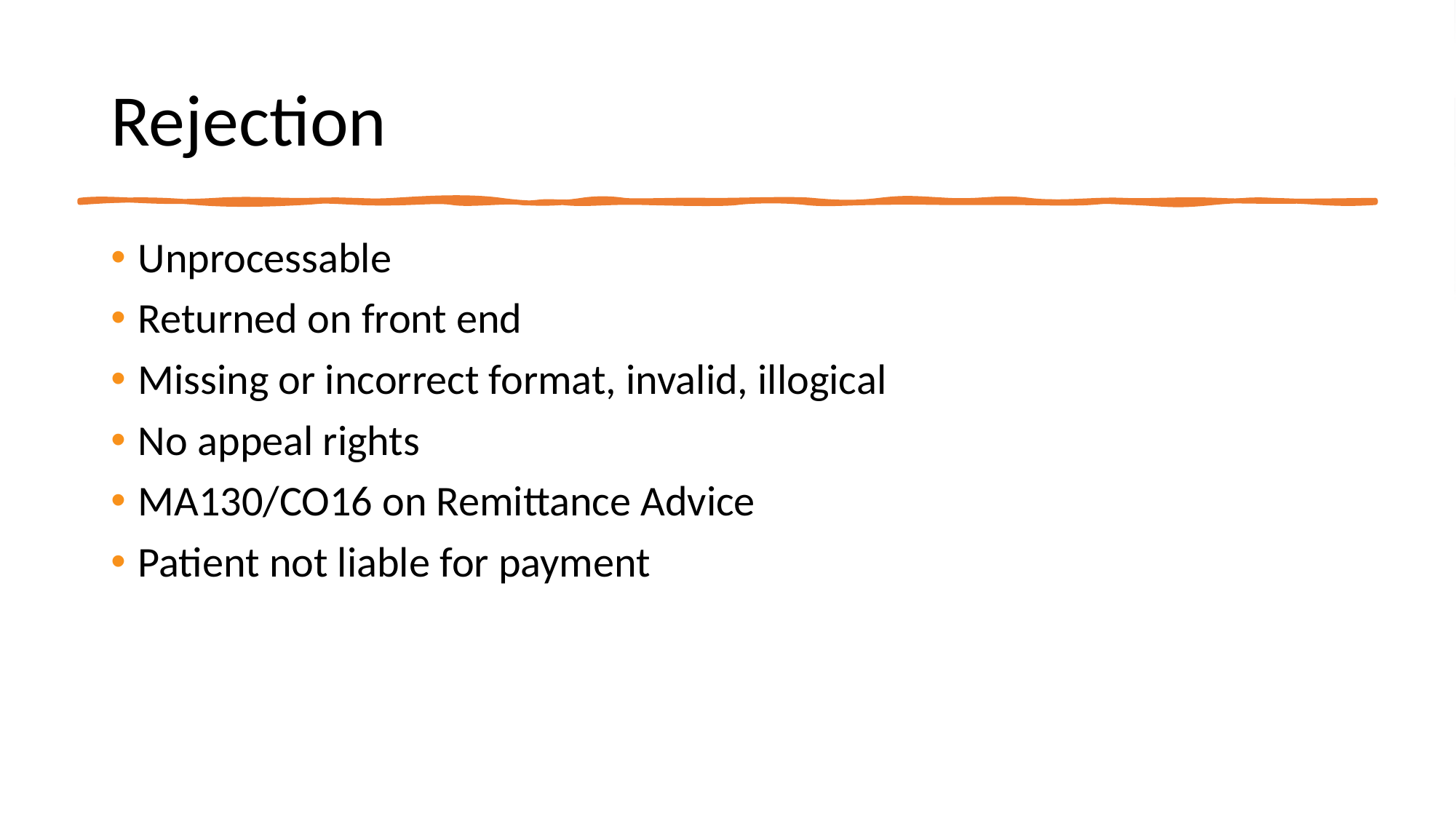

# Rejection

Unprocessable
Returned on front end
Missing or incorrect format, invalid, illogical
No appeal rights
MA130/CO16 on Remittance Advice
Patient not liable for payment